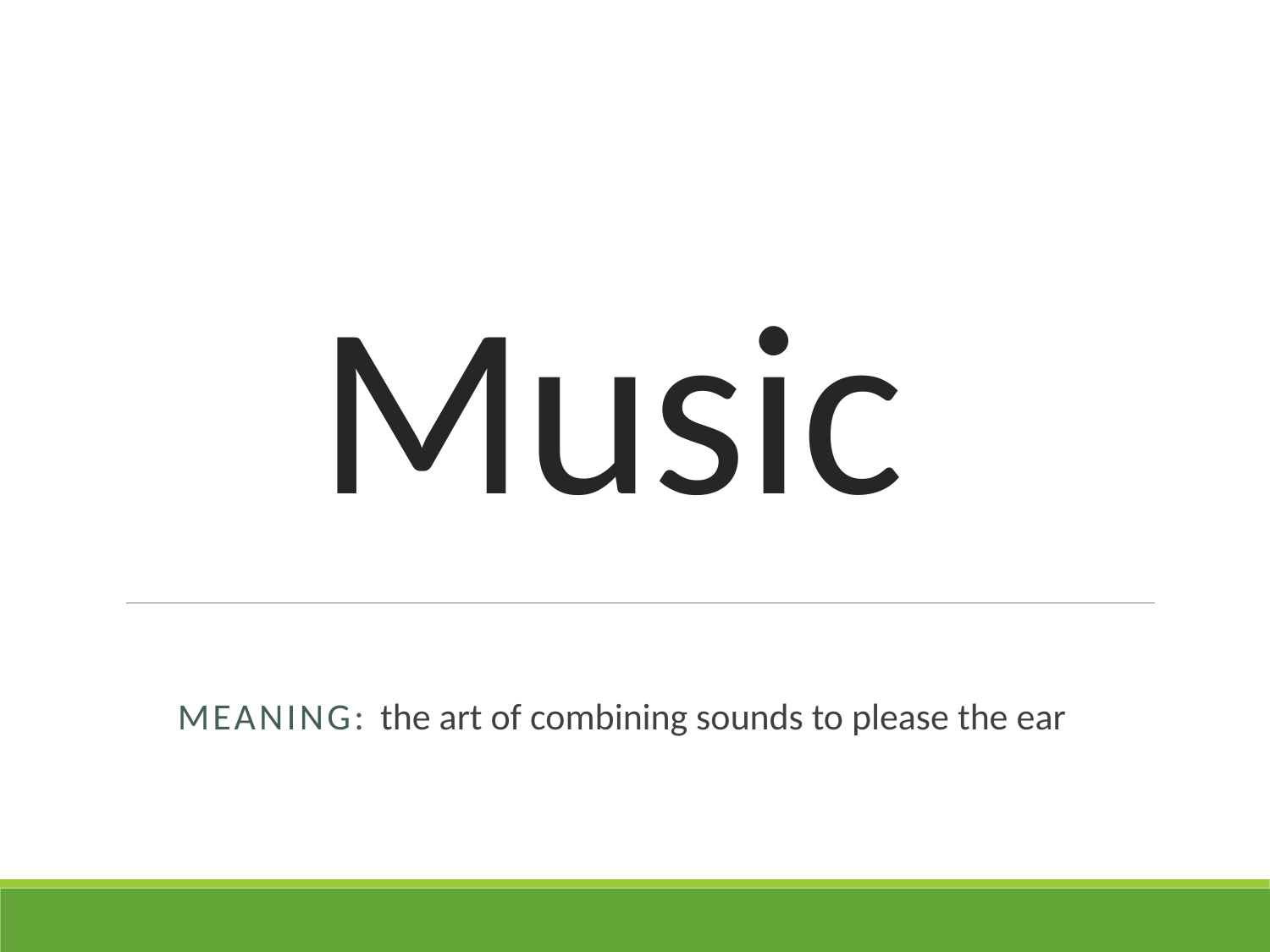

# Music
MEANING: the art of combining sounds to please the ear